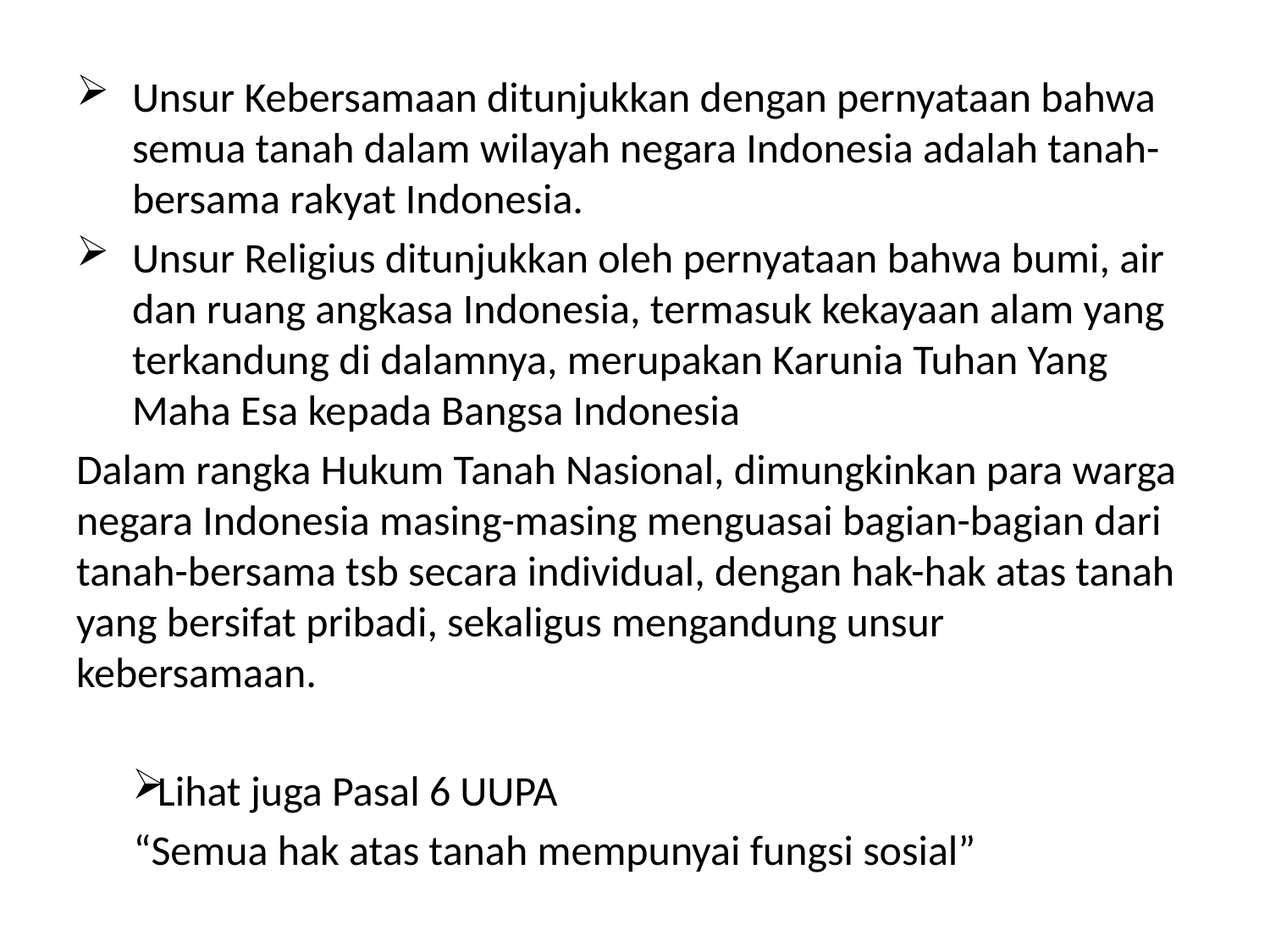

#
Unsur Kebersamaan ditunjukkan dengan pernyataan bahwa semua tanah dalam wilayah negara Indonesia adalah tanah-bersama rakyat Indonesia.
Unsur Religius ditunjukkan oleh pernyataan bahwa bumi, air dan ruang angkasa Indonesia, termasuk kekayaan alam yang terkandung di dalamnya, merupakan Karunia Tuhan Yang Maha Esa kepada Bangsa Indonesia
Dalam rangka Hukum Tanah Nasional, dimungkinkan para warga negara Indonesia masing-masing menguasai bagian-bagian dari tanah-bersama tsb secara individual, dengan hak-hak atas tanah yang bersifat pribadi, sekaligus mengandung unsur kebersamaan.

Lihat juga Pasal 6 UUPA
      “Semua hak atas tanah mempunyai fungsi sosial”